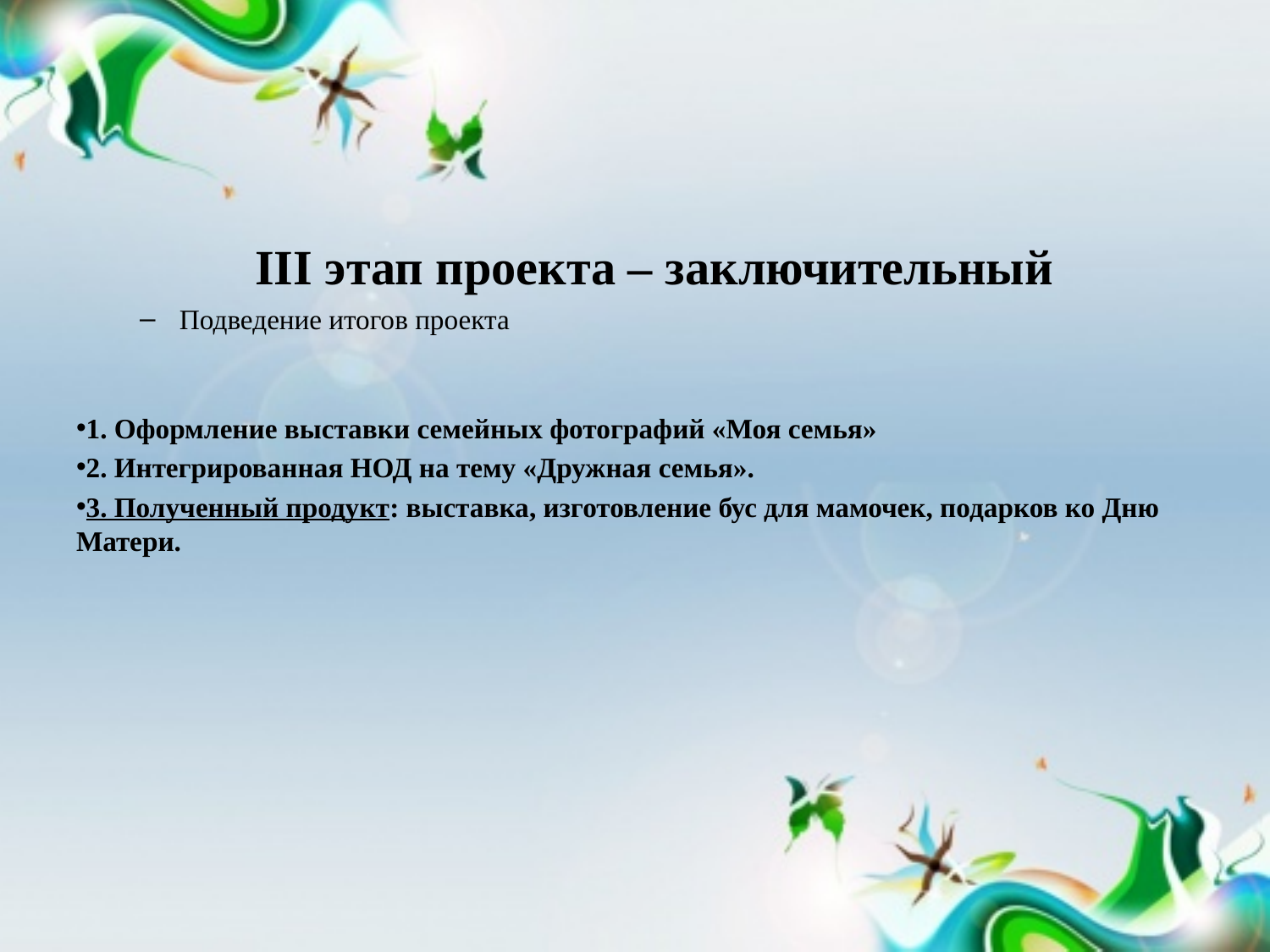

#
   III этап проекта – заключительный
Подведение итогов проекта

1. Оформление выставки семейных фотографий «Моя семья»
2. Интегрированная НОД на тему «Дружная семья».
3. Полученный продукт: выставка, изготовление бус для мамочек, подарков ко Дню Матери.